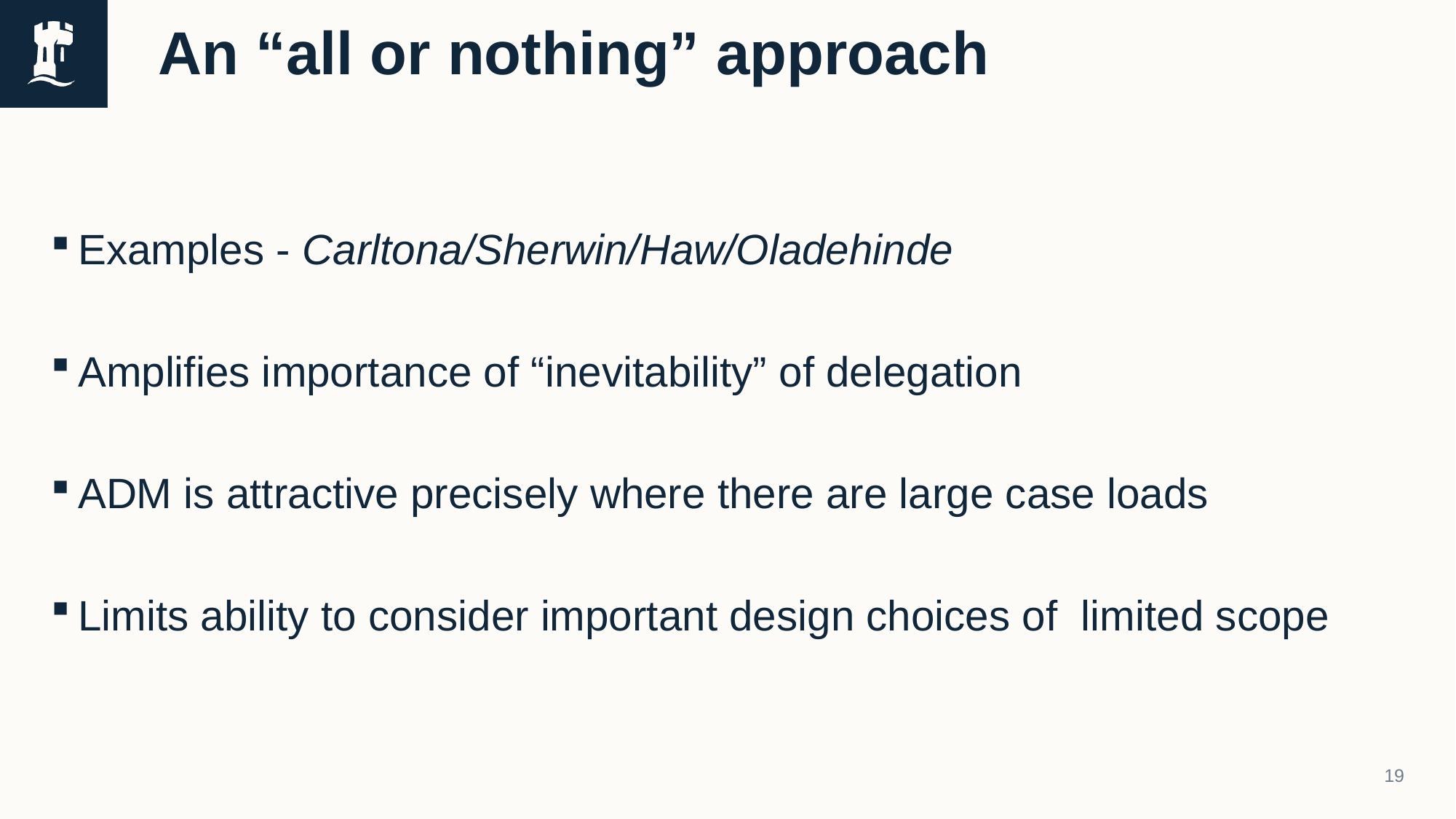

# An “all or nothing” approach

Examples - Carltona/Sherwin/Haw/Oladehinde

Amplifies importance of “inevitability” of delegation

ADM is attractive precisely where there are large case loads

Limits ability to consider important design choices of  limited scope
19